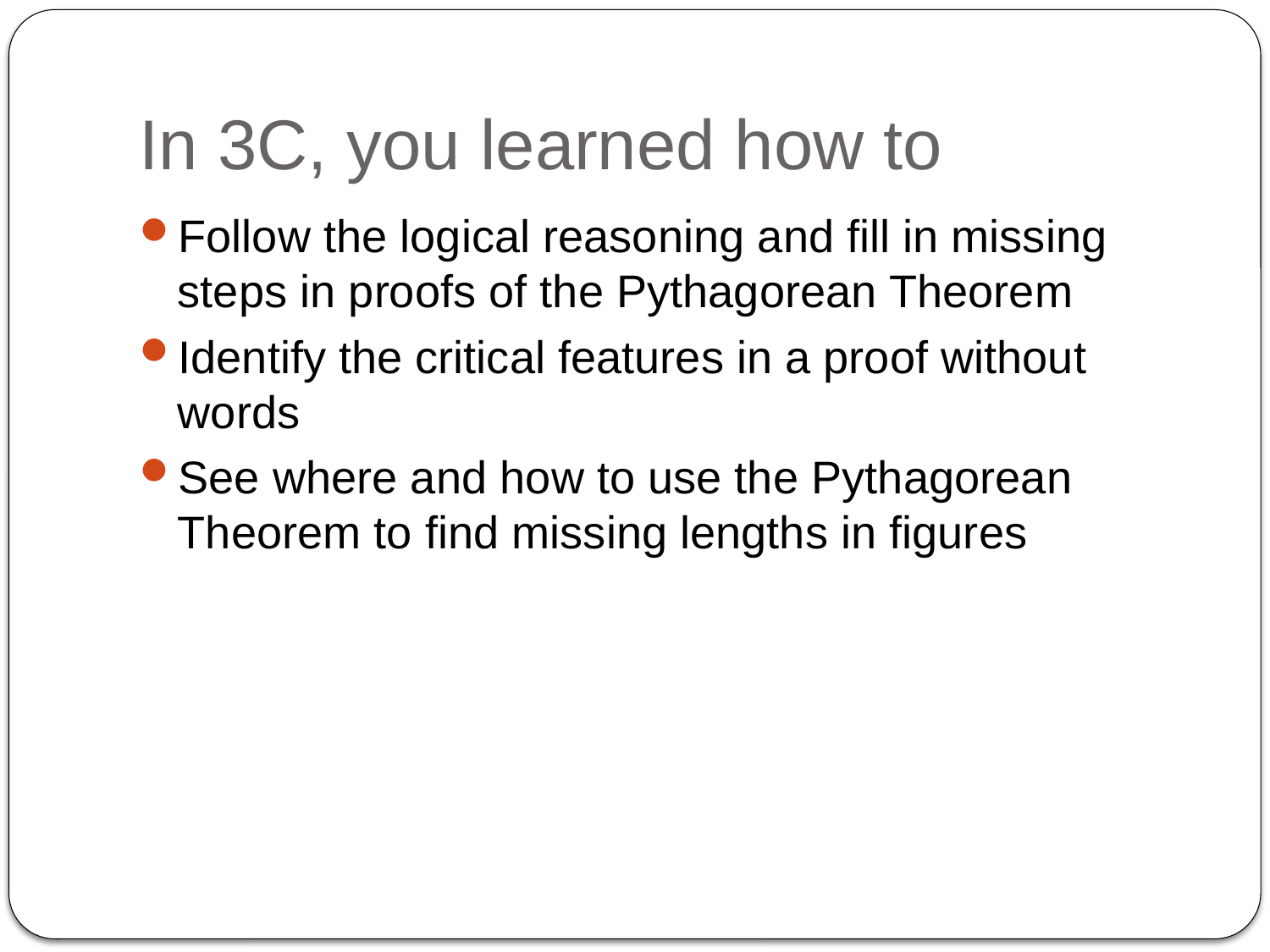

# In 3C, you learned how to
Follow the logical reasoning and fill in missing steps in proofs of the Pythagorean Theorem
Identify the critical features in a proof without words
See where and how to use the Pythagorean Theorem to find missing lengths in figures